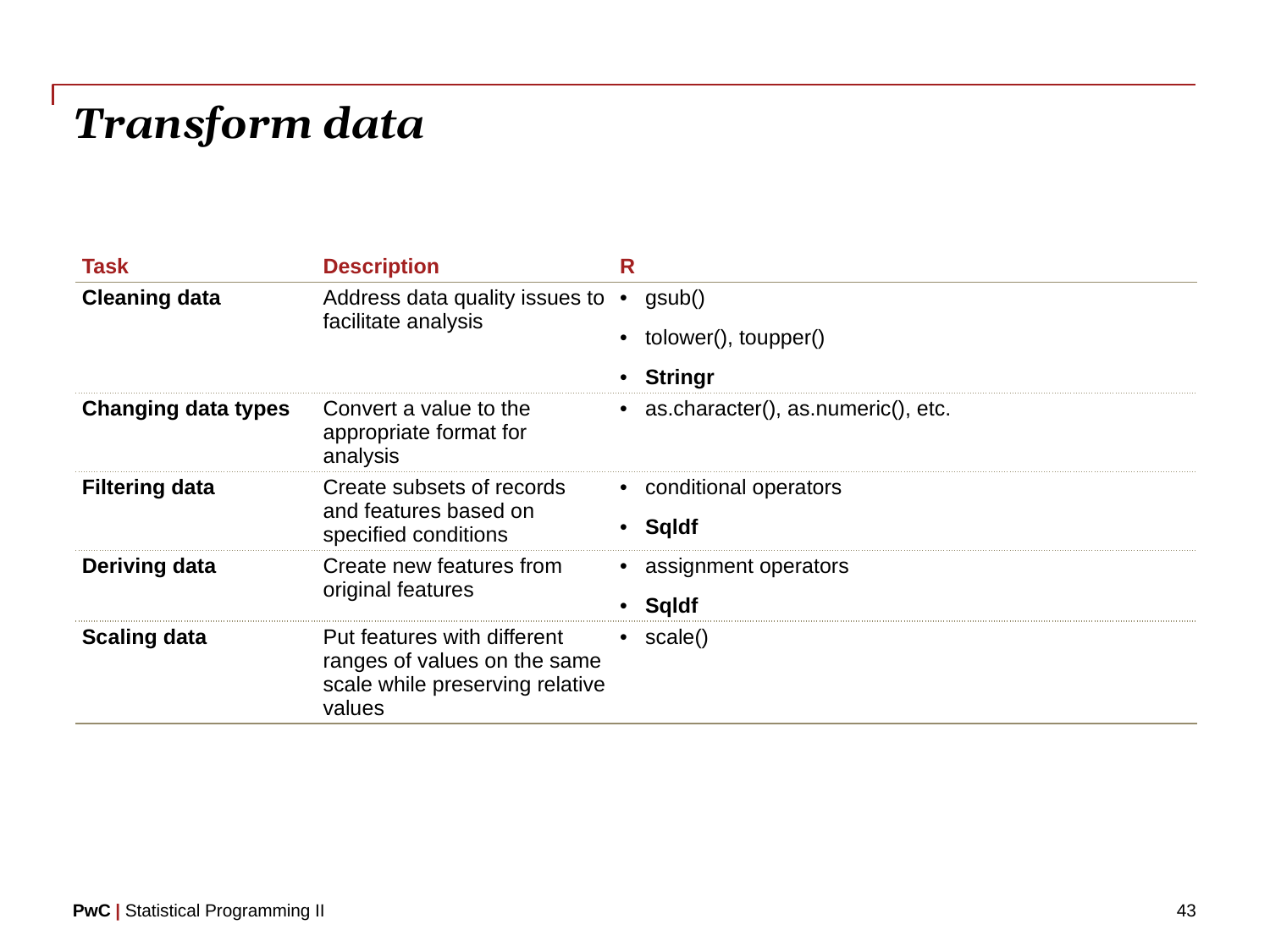

# Transform data
| Task | Description | R |
| --- | --- | --- |
| Cleaning data | Address data quality issues to facilitate analysis | gsub() tolower(), toupper() Stringr |
| Changing data types | Convert a value to the appropriate format for analysis | as.character(), as.numeric(), etc. |
| Filtering data | Create subsets of records and features based on specified conditions | conditional operators Sqldf |
| Deriving data | Create new features from original features | assignment operators Sqldf |
| Scaling data | Put features with different ranges of values on the same scale while preserving relative values | scale() |
43